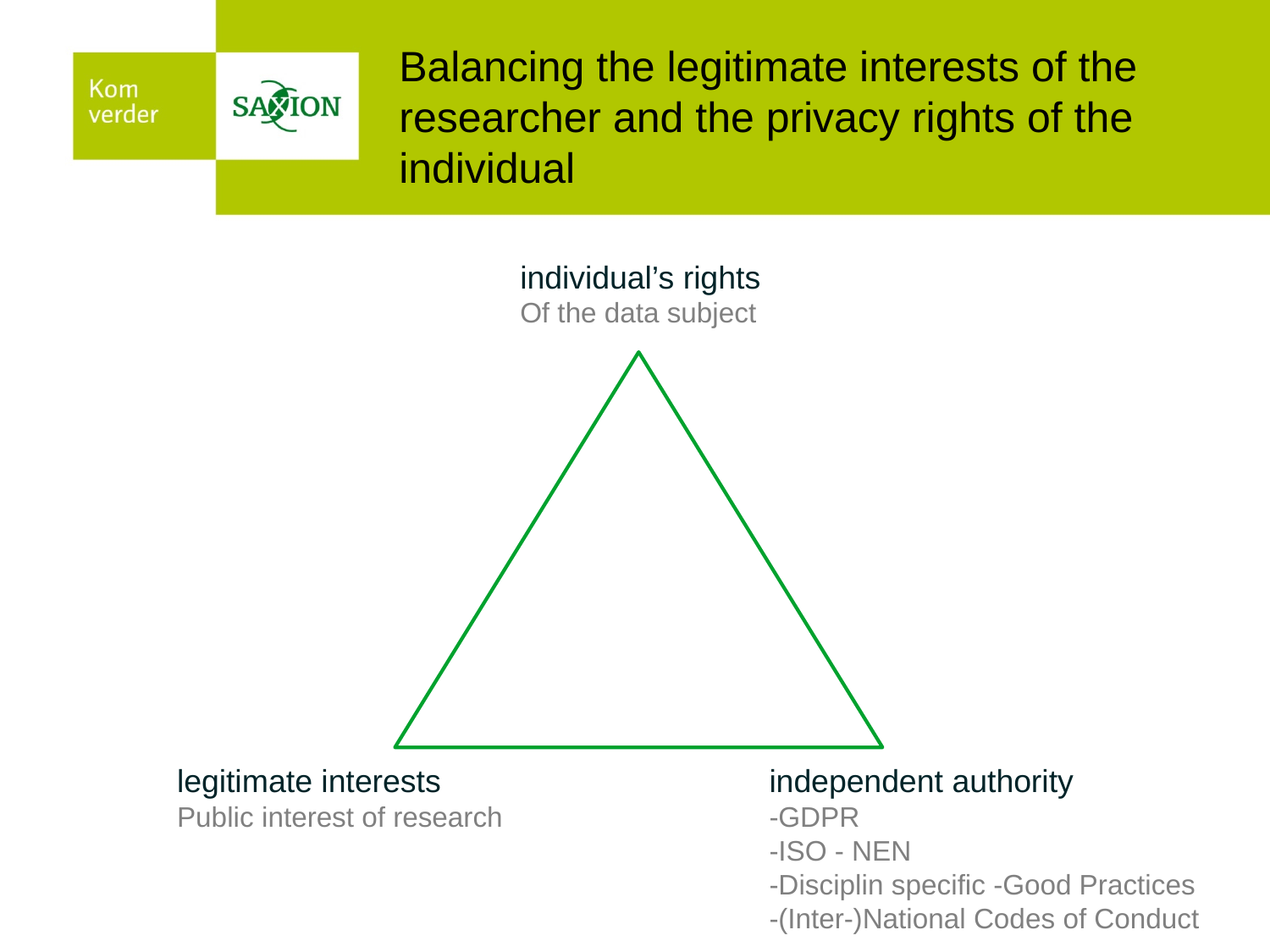

# Balancing the legitimate interests of the researcher and the privacy rights of the individual
individual’s rights
Of the data subject

legitimate interests
Public interest of research
independent authority
-GDPR
-ISO - NEN
-Disciplin specific -Good Practices
-(Inter-)National Codes of Conduct